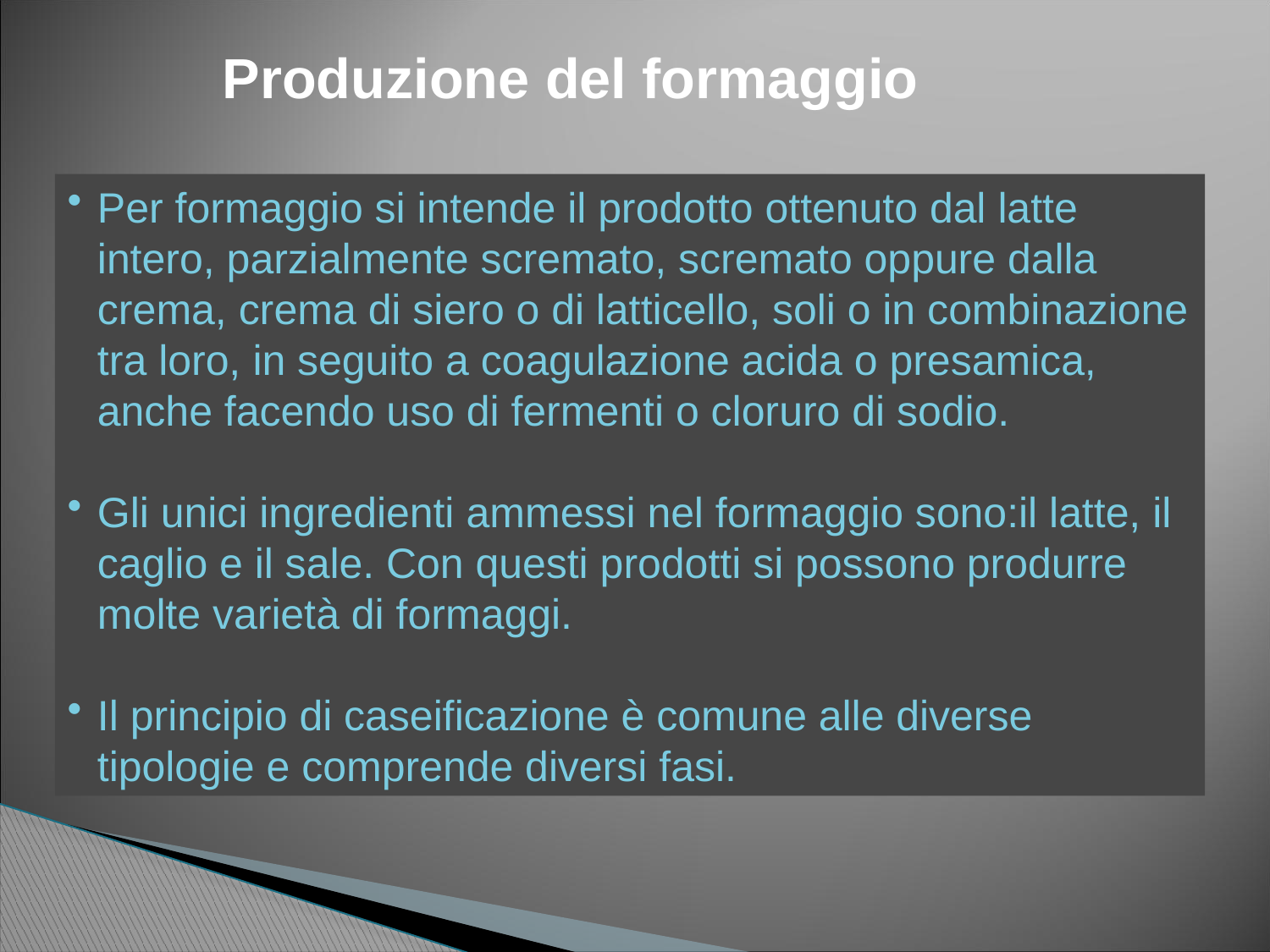

Produzione del formaggio
Per formaggio si intende il prodotto ottenuto dal latte intero, parzialmente scremato, scremato oppure dalla crema, crema di siero o di latticello, soli o in combinazione tra loro, in seguito a coagulazione acida o presamica, anche facendo uso di fermenti o cloruro di sodio.

Gli unici ingredienti ammessi nel formaggio sono:il latte, il caglio e il sale. Con questi prodotti si possono produrre molte varietà di formaggi.

Il principio di caseificazione è comune alle diverse tipologie e comprende diversi fasi.